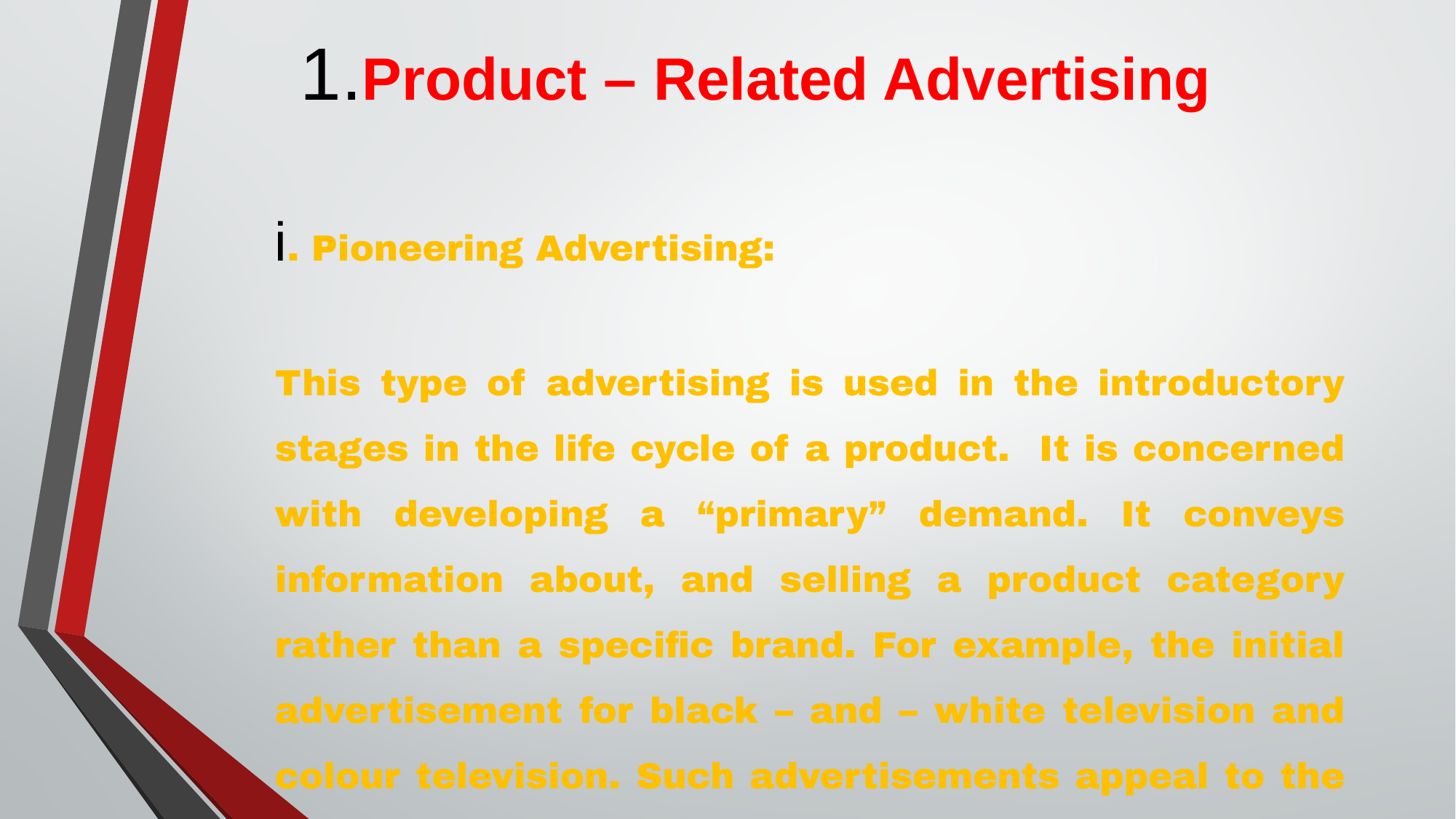

# 1.Product – Related Advertising
i. Pioneering Advertising:

This type of advertising is used in the introductory stages in the life cycle of a product.  It is concerned with developing a “primary” demand. It conveys information about, and selling a product category rather than a specific brand. For example, the initial advertisement for black – and – white television and colour television. Such advertisements appeal to the consumer‟s emotions and rational motives.